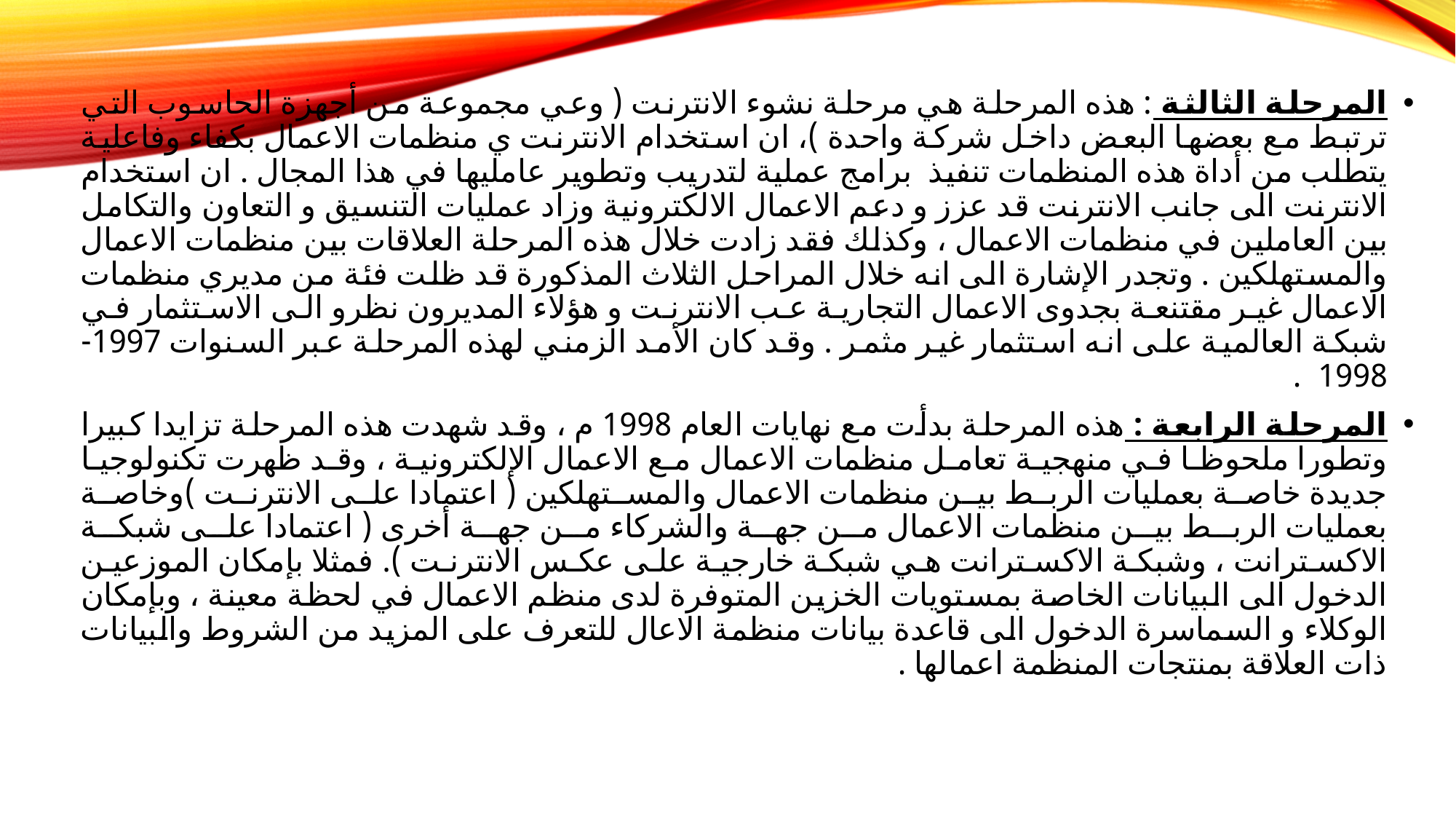

المرحلة الثالثة : هذه المرحلة هي مرحلة نشوء الانترنت ( وعي مجموعة من أجهزة الحاسوب التي ترتبط مع بعضها البعض داخل شركة واحدة )، ان استخدام الانترنت ي منظمات الاعمال بكفاء وفاعلية يتطلب من أداة هذه المنظمات تنفيذ  برامج عملية لتدريب وتطوير عامليها في هذا المجال . ان استخدام الانترنت الى جانب الانترنت قد عزز و دعم الاعمال الالكترونية وزاد عمليات التنسيق و التعاون والتكامل بين العاملين في منظمات الاعمال ، وكذلك فقد زادت خلال هذه المرحلة العلاقات بين منظمات الاعمال والمستهلكين . وتجدر الإشارة الى انه خلال المراحل الثلاث المذكورة قد ظلت فئة من مديري منظمات الاعمال غير مقتنعة بجدوى الاعمال التجارية عب الانترنت و هؤلاء المديرون نظرو الى الاستثمار في شبكة العالمية على انه استثمار غير مثمر . وقد كان الأمد الزمني لهذه المرحلة عبر السنوات 1997- 1998  .
المرحلة الرابعة : هذه المرحلة بدأت مع نهايات العام 1998 م ، وقد شهدت هذه المرحلة تزايدا كبيرا وتطورا ملحوظا في منهجية تعامل منظمات الاعمال مع الاعمال الإلكترونية ، وقد ظهرت تكنولوجيا جديدة خاصة بعمليات الربط بين منظمات الاعمال والمستهلكين ( اعتمادا على الانترنت )وخاصة بعمليات الربط بين منظمات الاعمال من جهة والشركاء من جهة أخرى ( اعتمادا على شبكة الاكسترانت ، وشبكة الاكسترانت هي شبكة خارجية على عكس الانترنت ). فمثلا بإمكان الموزعين الدخول الى البيانات الخاصة بمستويات الخزين المتوفرة لدى منظم الاعمال في لحظة معينة ، وبإمكان الوكلاء و السماسرة الدخول الى قاعدة بيانات منظمة الاعال للتعرف على المزيد من الشروط والبيانات ذات العلاقة بمنتجات المنظمة اعمالها .